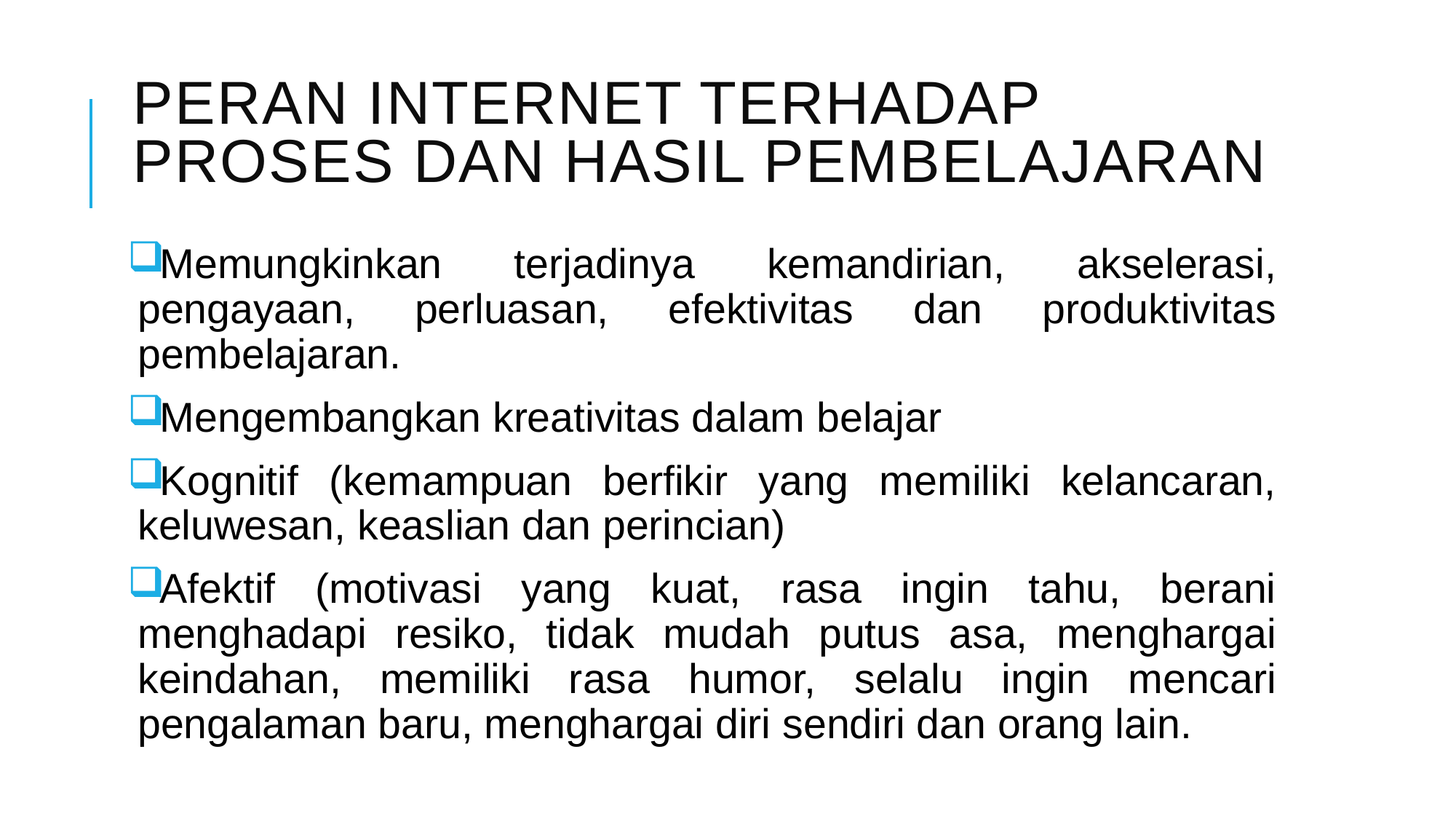

# Peran internet terhadap proses dan hasil pembelajaran
Memungkinkan terjadinya kemandirian, akselerasi, pengayaan, perluasan, efektivitas dan produktivitas pembelajaran.
Mengembangkan kreativitas dalam belajar
Kognitif (kemampuan berfikir yang memiliki kelancaran, keluwesan, keaslian dan perincian)
Afektif (motivasi yang kuat, rasa ingin tahu, berani menghadapi resiko, tidak mudah putus asa, menghargai keindahan, memiliki rasa humor, selalu ingin mencari pengalaman baru, menghargai diri sendiri dan orang lain.